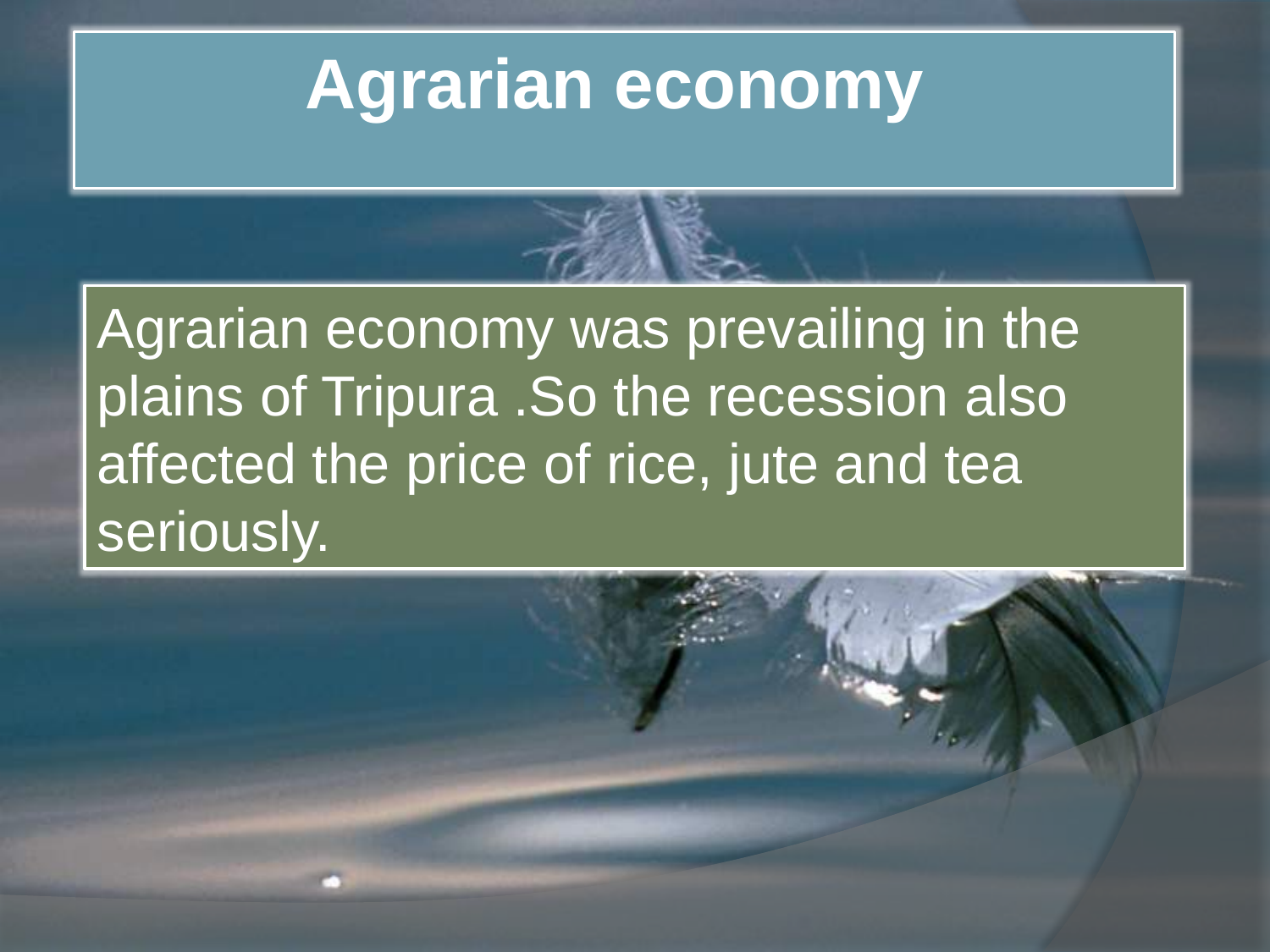

Agrarian economy

Agrarian economy was prevailing in the plains of Tripura .So the recession also affected the price of rice, jute and tea seriously.